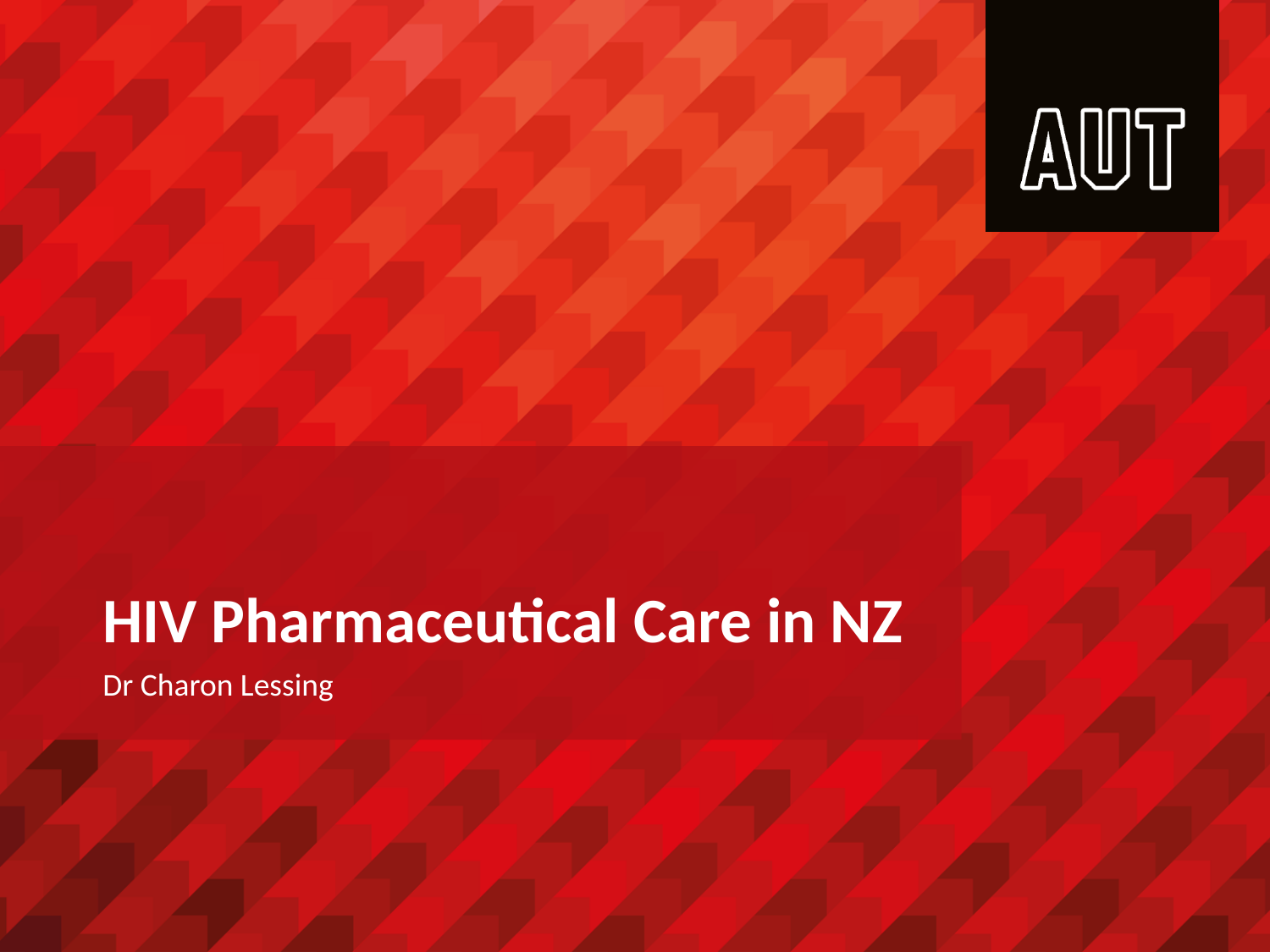

# HIV Pharmaceutical Care in NZ
Dr Charon Lessing